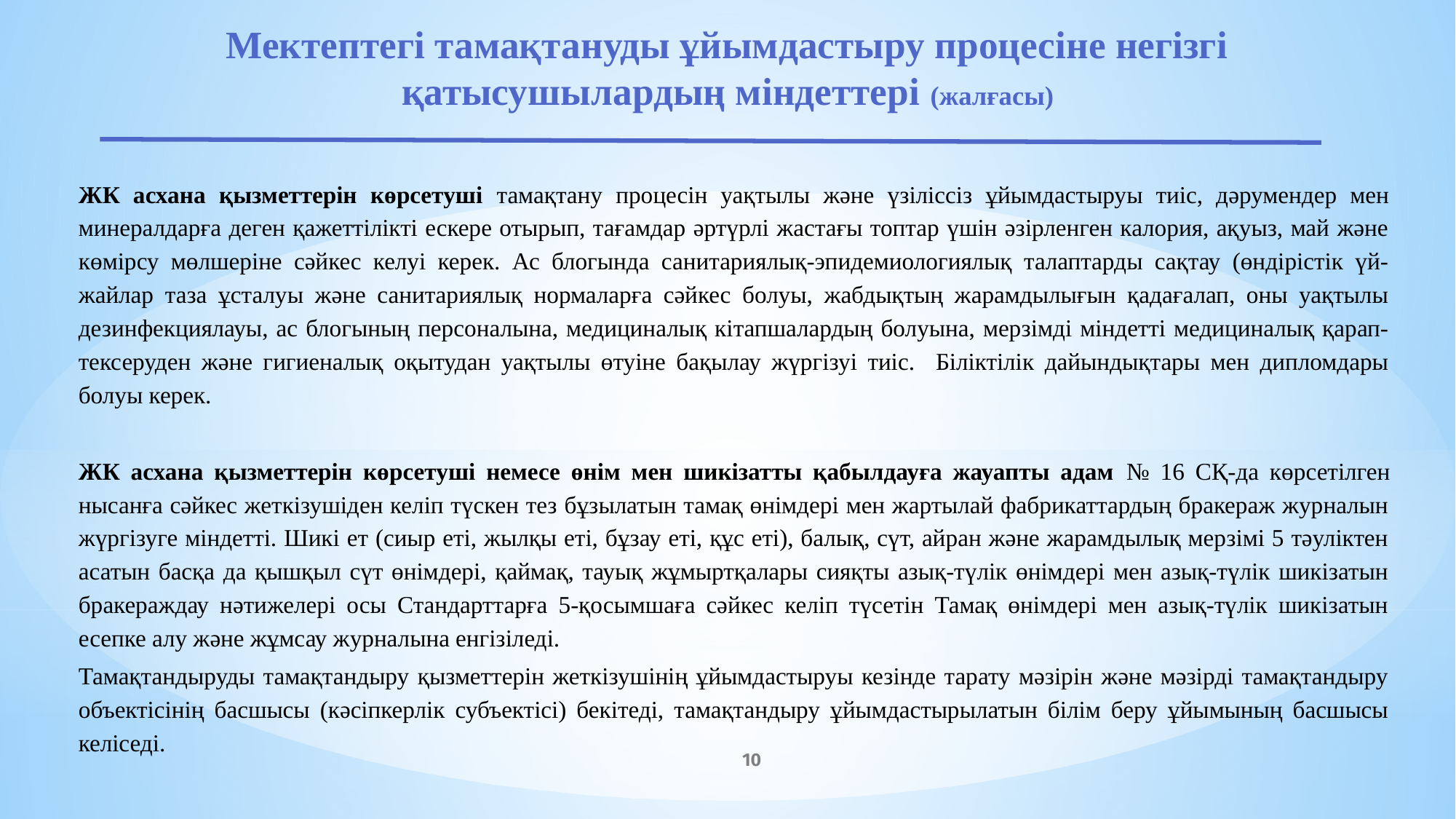

# Мектептегі тамақтануды ұйымдастыру процесіне негізгі қатысушылардың міндеттері (жалғасы)
ЖК асхана қызметтерін көрсетуші тамақтану процесін уақтылы және үзіліссіз ұйымдастыруы тиіс, дәрумендер мен минералдарға деген қажеттілікті ескере отырып, тағамдар әртүрлі жастағы топтар үшін әзірленген калория, ақуыз, май және көмірсу мөлшеріне сәйкес келуі керек. Ас блогында санитариялық-эпидемиологиялық талаптарды сақтау (өндірістік үй-жайлар таза ұсталуы және санитариялық нормаларға сәйкес болуы, жабдықтың жарамдылығын қадағалап, оны уақтылы дезинфекциялауы, ас блогының персоналына, медициналық кітапшалардың болуына, мерзімді міндетті медициналық қарап-тексеруден және гигиеналық оқытудан уақтылы өтуіне бақылау жүргізуі тиіс.  Біліктілік дайындықтары мен дипломдары болуы керек.

ЖК асхана қызметтерін көрсетуші немесе өнім мен шикізатты қабылдауға жауапты адам № 16 СҚ-да көрсетілген нысанға сәйкес жеткізушіден келіп түскен тез бұзылатын тамақ өнімдері мен жартылай фабрикаттардың бракераж журналын жүргізуге міндетті. Шикі ет (сиыр еті, жылқы еті, бұзау еті, құс еті), балық, сүт, айран және жарамдылық мерзімі 5 тәуліктен асатын басқа да қышқыл сүт өнімдері, қаймақ, тауық жұмыртқалары сияқты азық-түлік өнімдері мен азық-түлік шикізатын бракераждау нәтижелері осы Стандарттарға 5-қосымшаға сәйкес келіп түсетін Тамақ өнімдері мен азық-түлік шикізатын есепке алу және жұмсау журналына енгізіледі.
Тамақтандыруды тамақтандыру қызметтерін жеткізушінің ұйымдастыруы кезінде тарату мәзірін және мәзірді тамақтандыру объектісінің басшысы (кәсіпкерлік субъектісі) бекітеді, тамақтандыру ұйымдастырылатын білім беру ұйымының басшысы келіседі.

10